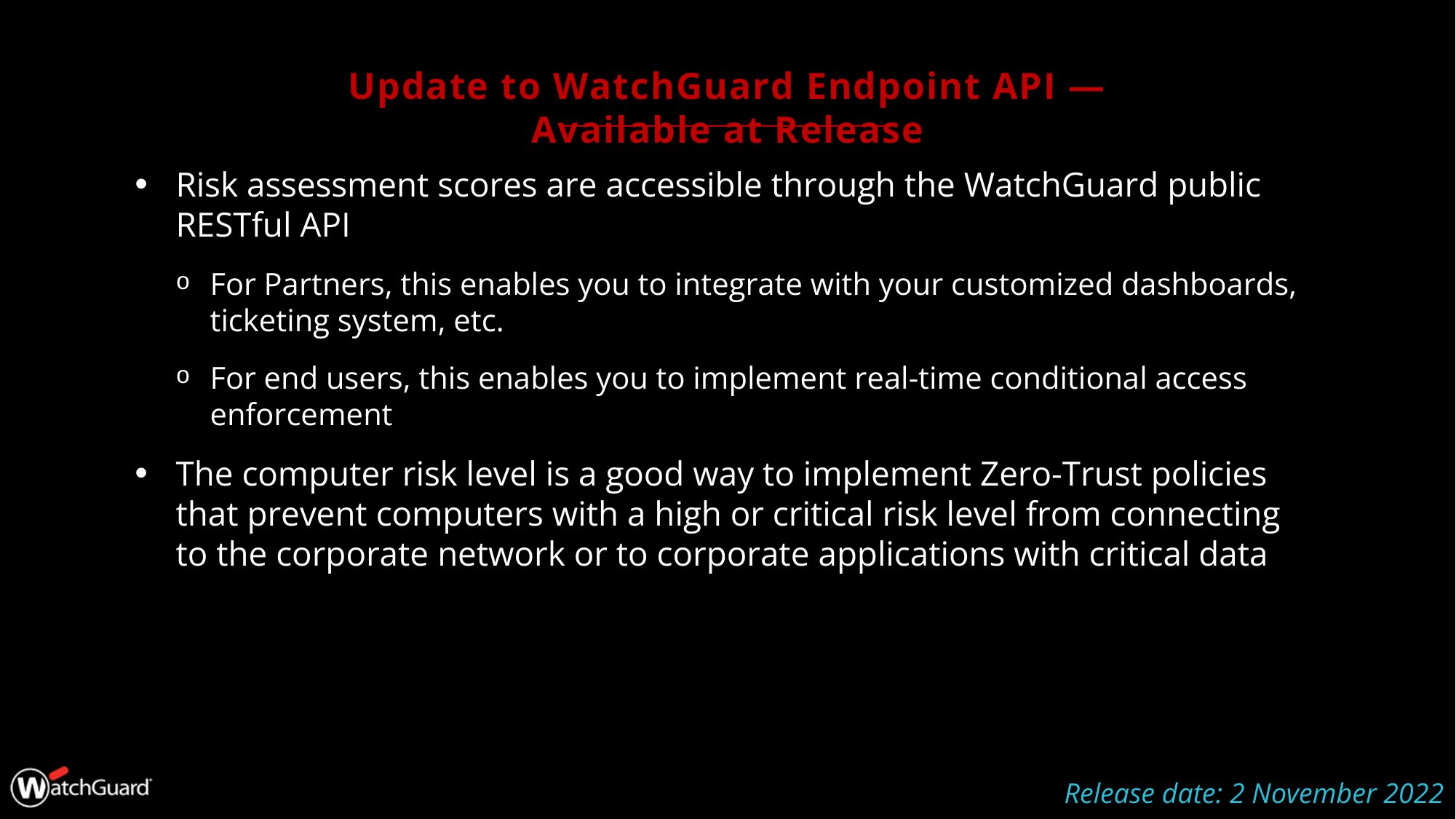

# Update to WatchGuard Endpoint API — Available at Release

Risk assessment scores are accessible through the WatchGuard public RESTful API
For Partners, this enables you to integrate with your customized dashboards, ticketing system, etc.
For end users, this enables you to implement real-time conditional access enforcement
The computer risk level is a good way to implement Zero-Trust policies that prevent computers with a high or critical risk level from connecting to the corporate network or to corporate applications with critical data
Release date: 2 November 2022